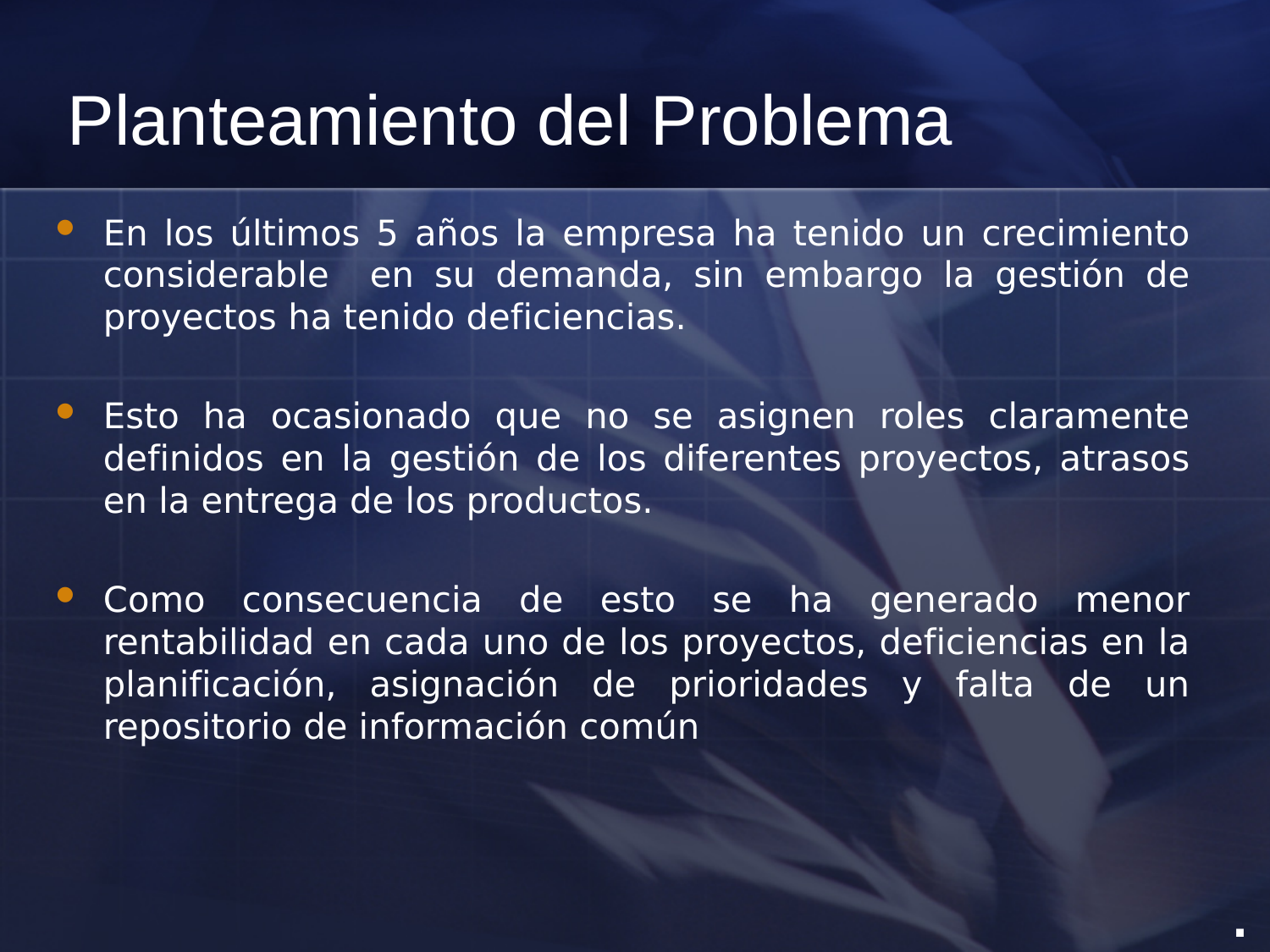

# Planteamiento del Problema
En los últimos 5 años la empresa ha tenido un crecimiento considerable  en su demanda, sin embargo la gestión de proyectos ha tenido deficiencias.

Esto ha ocasionado que no se asignen roles claramente definidos en la gestión de los diferentes proyectos, atrasos en la entrega de los productos.

Como consecuencia de esto se ha generado menor rentabilidad en cada uno de los proyectos, deficiencias en la planificación, asignación de prioridades y falta de un repositorio de información común
.